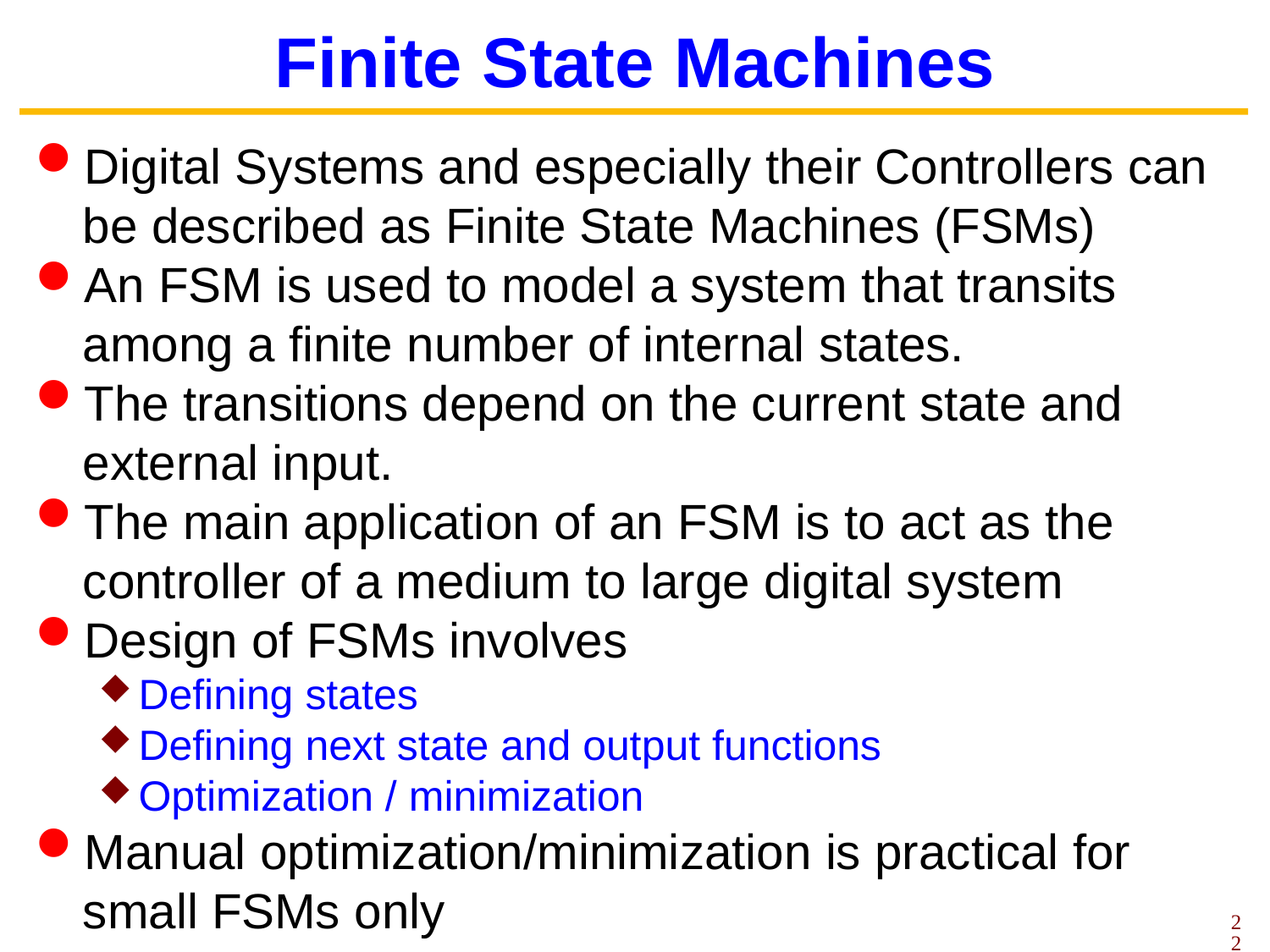

# Finite State Machines
Digital Systems and especially their Controllers can be described as Finite State Machines (FSMs)
An FSM is used to model a system that transits among a finite number of internal states.
The transitions depend on the current state and external input.
The main application of an FSM is to act as the controller of a medium to large digital system
Design of FSMs involves
Defining states
Defining next state and output functions
Optimization / minimization
Manual optimization/minimization is practical for small FSMs only
22